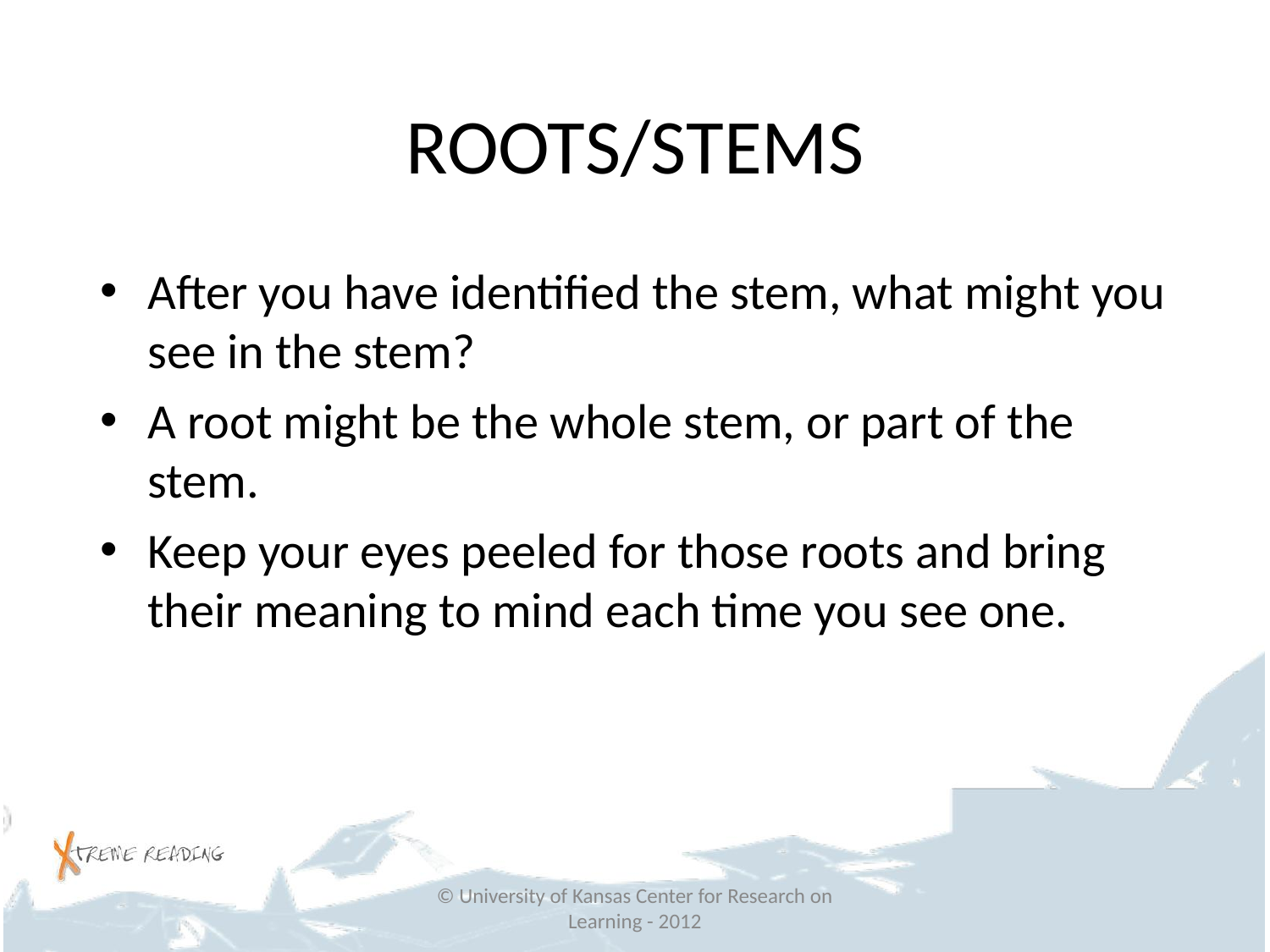

# ROOTS/STEMS
After you have identified the stem, what might you see in the stem?
A root might be the whole stem, or part of the stem.
Keep your eyes peeled for those roots and bring their meaning to mind each time you see one.
© University of Kansas Center for Research on Learning - 2012